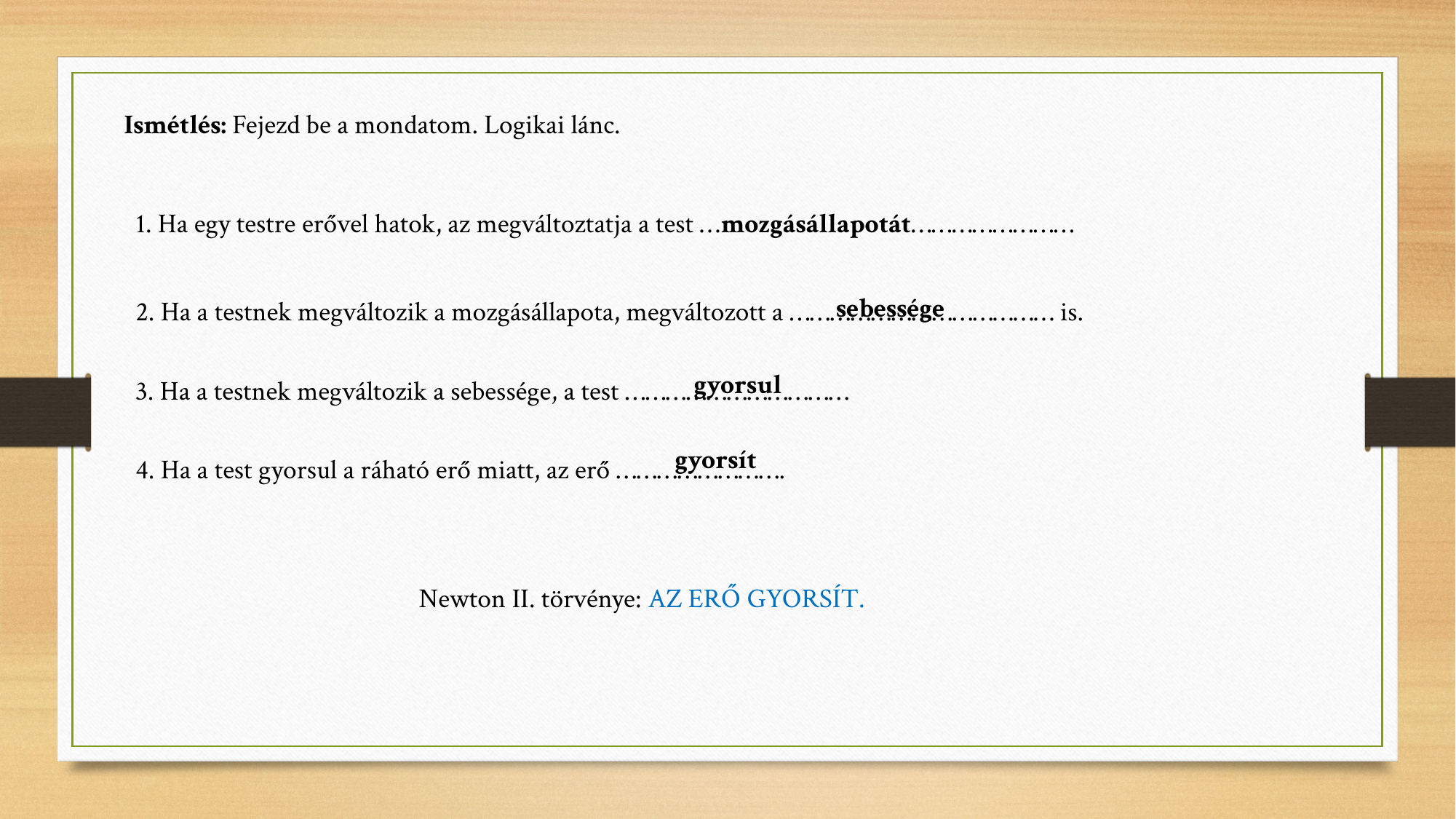

Ismétlés: Fejezd be a mondatom. Logikai lánc.

1. Ha egy testre erővel hatok, az megváltoztatja a test …mozgásállapotát……………………
sebessége
2. Ha a testnek megváltozik a mozgásállapota, megváltozott a ………………………………… is.
gyorsul
3. Ha a testnek megváltozik a sebessége, a test ……………………………
gyorsít
4. Ha a test gyorsul a ráható erő miatt, az erő …………………….
Newton II. törvénye: AZ ERŐ GYORSÍT.